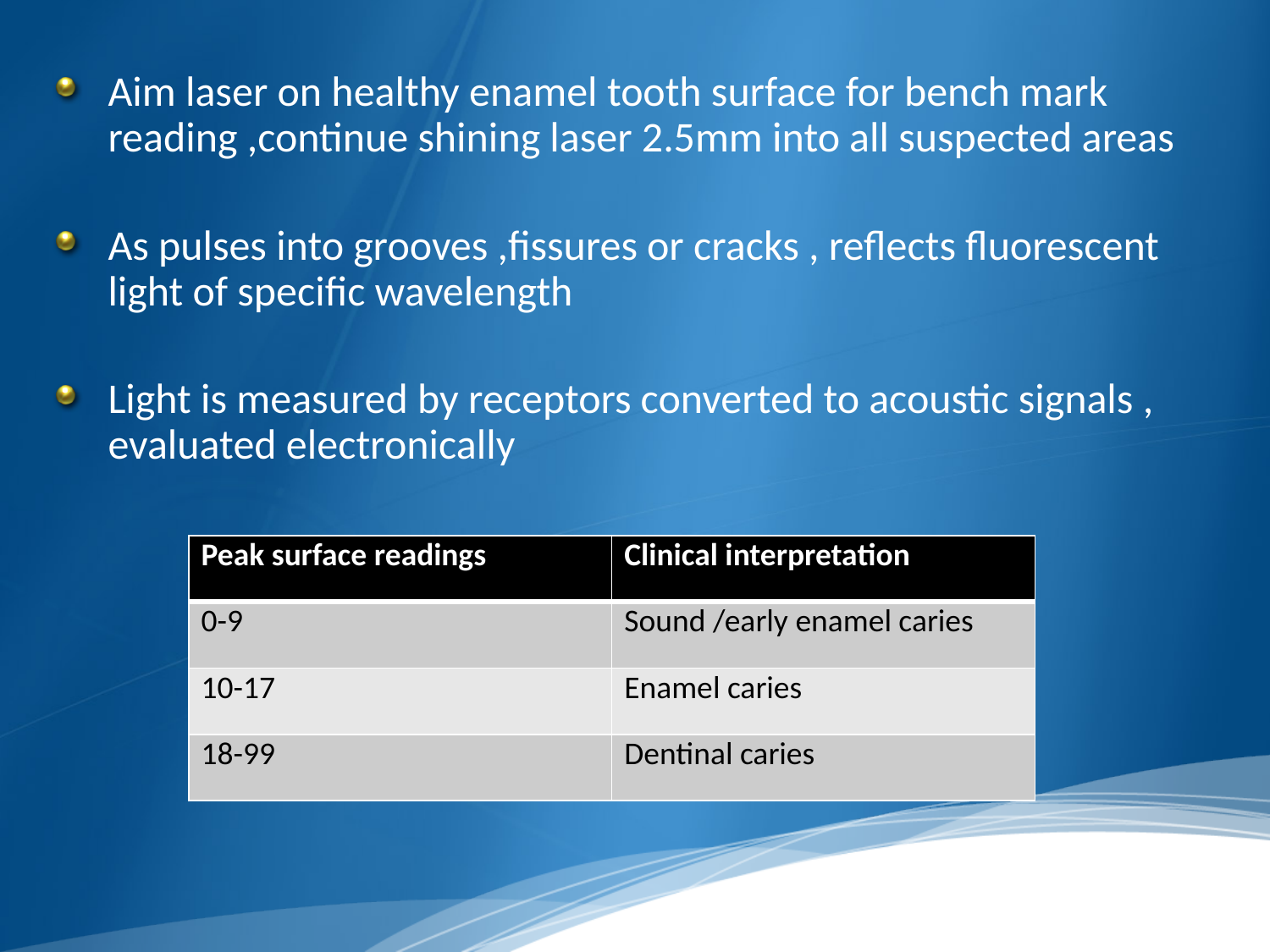

Aim laser on healthy enamel tooth surface for bench mark reading ,continue shining laser 2.5mm into all suspected areas

As pulses into grooves ,fissures or cracks , reflects fluorescent light of specific wavelength

Light is measured by receptors converted to acoustic signals , evaluated electronically

| Peak surface readings | Clinical interpretation |
| --- | --- |
| 0-9 | Sound /early enamel caries |
| 10-17 | Enamel caries |
| 18-99 | Dentinal caries |